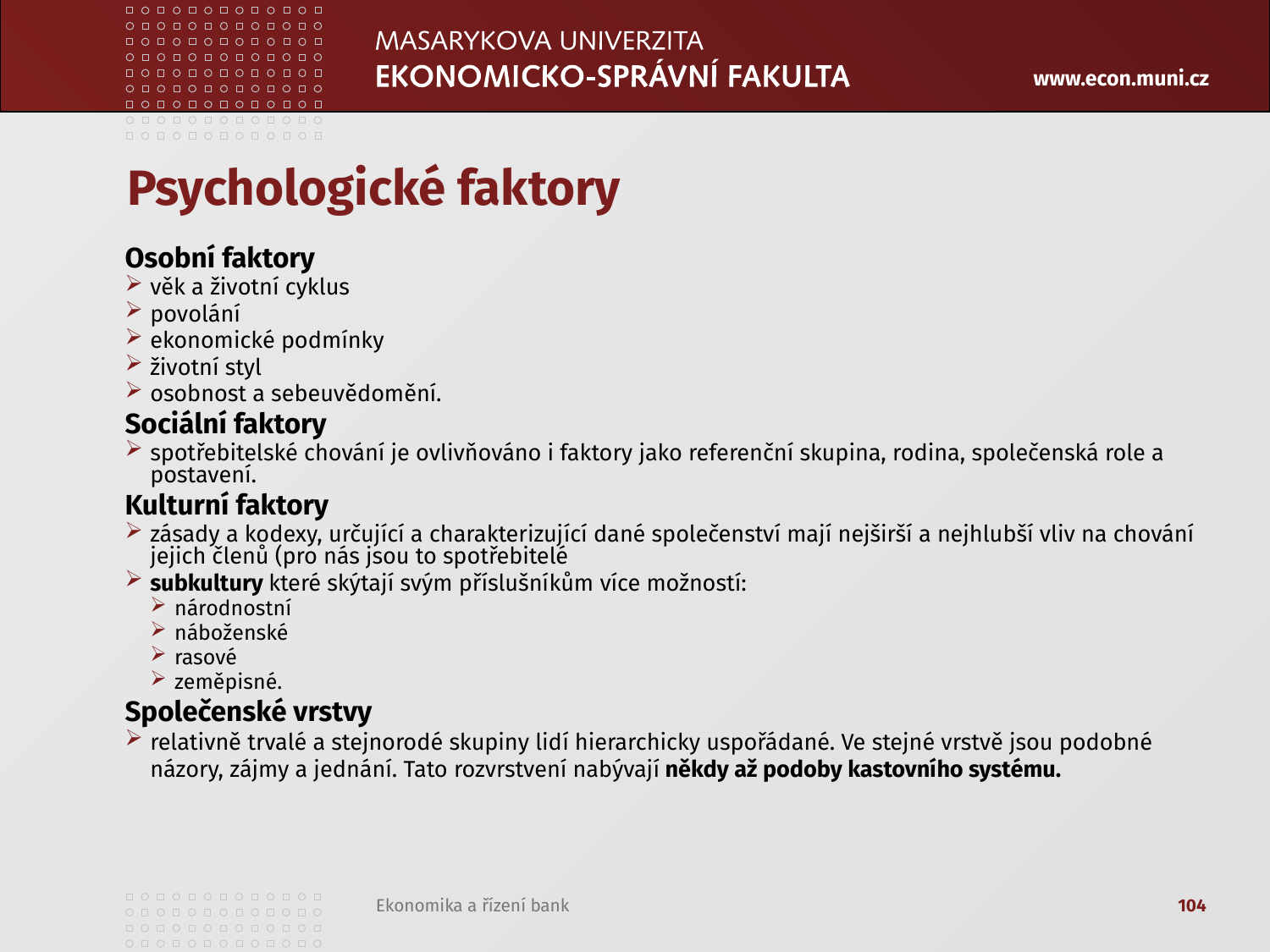

# Psychologické faktory
Osobní faktory
věk a životní cyklus
povolání
ekonomické podmínky
životní styl
osobnost a sebeuvědomění.
Sociální faktory
spotřebitelské chování je ovlivňováno i faktory jako referenční skupina, rodina, společenská role a postavení.
Kulturní faktory
zásady a kodexy, určující a charakterizující dané společenství mají nejširší a nejhlubší vliv na chování jejich členů (pro nás jsou to spotřebitelé
subkultury které skýtají svým příslušníkům více možností:
národnostní
náboženské
rasové
zeměpisné.
Společenské vrstvy
relativně trvalé a stejnorodé skupiny lidí hierarchicky uspořádané. Ve stejné vrstvě jsou podobné názory, zájmy a jednání. Tato rozvrstvení nabývají někdy až podoby kastovního systému.
104
Ekonomika a řízení bank